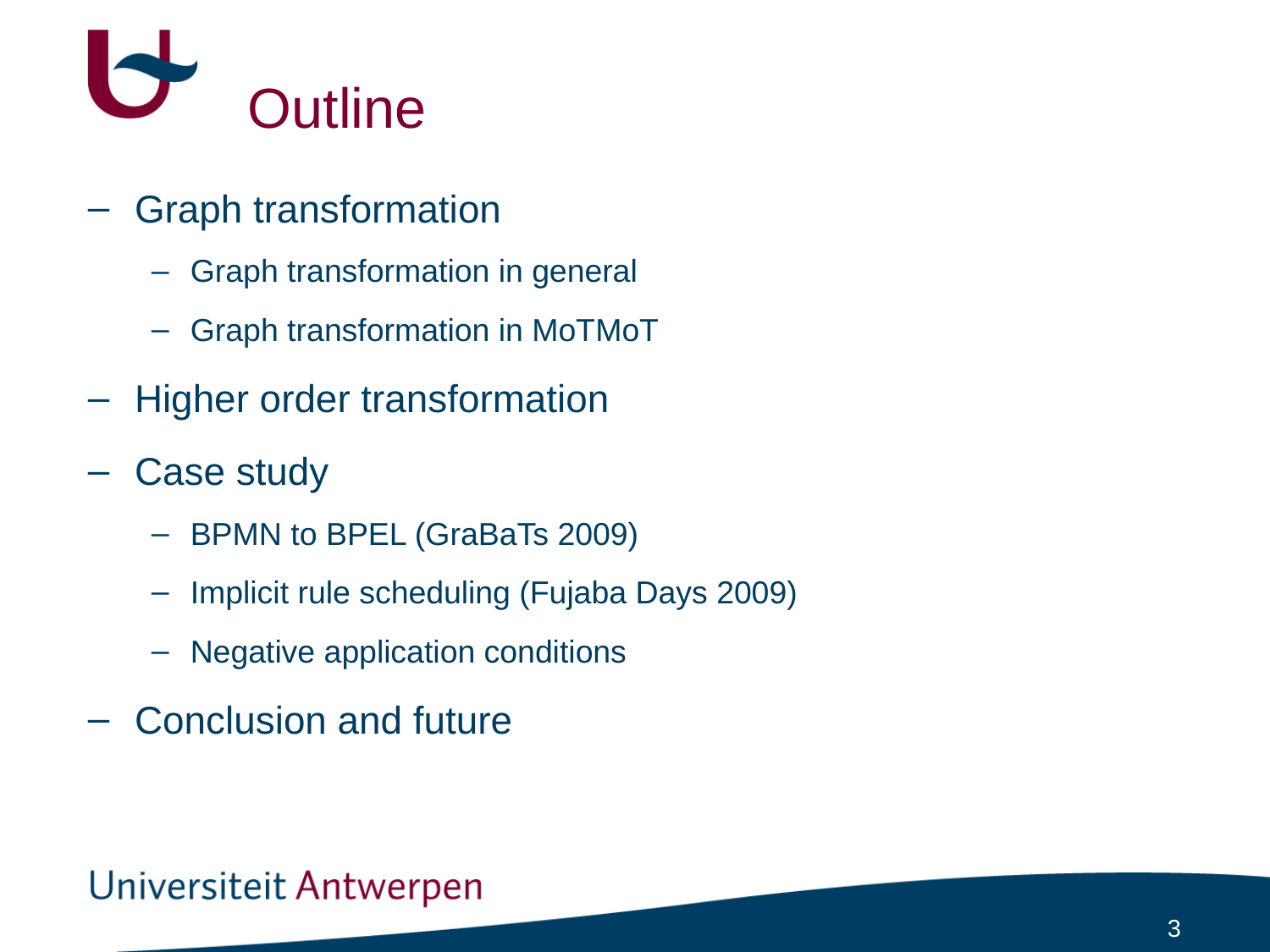

# Outline
Graph transformation
Graph transformation in general
Graph transformation in MoTMoT
Higher order transformation
Case study
BPMN to BPEL (GraBaTs 2009)
Implicit rule scheduling (Fujaba Days 2009)
Negative application conditions
Conclusion and future